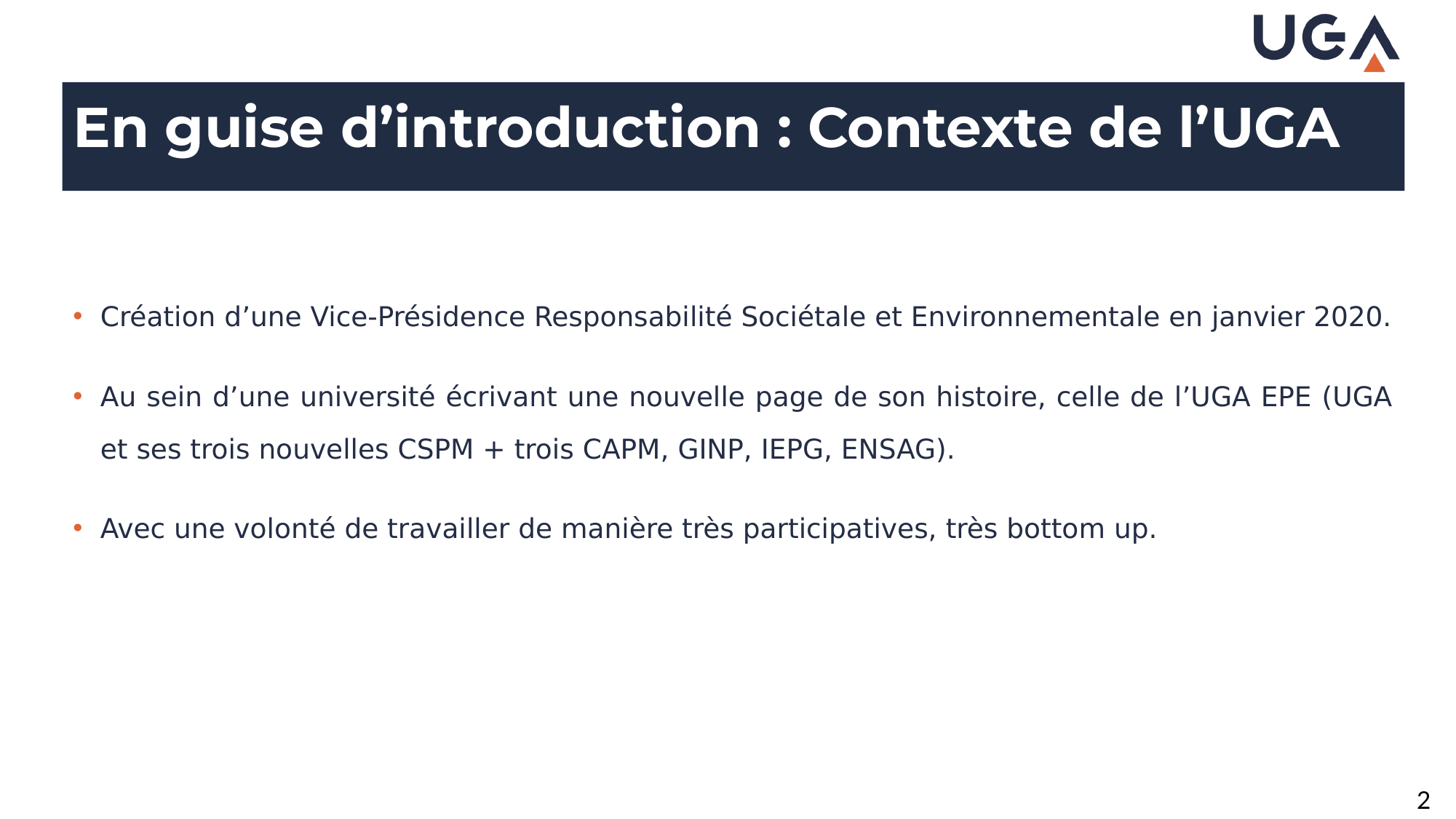

# En guise d’introduction : Contexte de l’UGA

Création d’une Vice-Présidence Responsabilité Sociétale et Environnementale en janvier 2020.
Au sein d’une université écrivant une nouvelle page de son histoire, celle de l’UGA EPE (UGA et ses trois nouvelles CSPM + trois CAPM, GINP, IEPG, ENSAG).
Avec une volonté de travailler de manière très participatives, très bottom up.